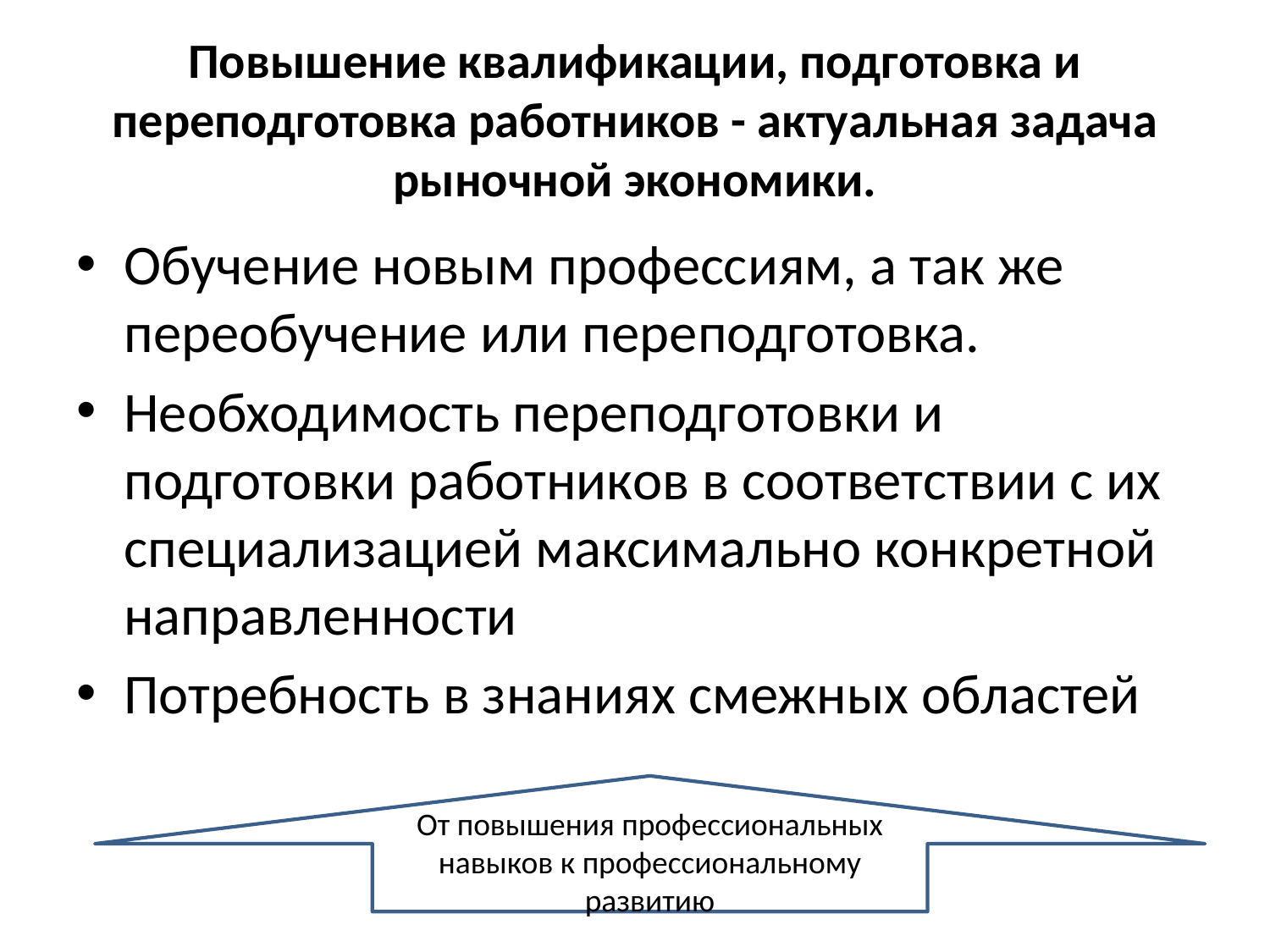

# Повышение квалификации, подготовка и переподготовка работников - актуальная задача рыночной экономики.
Обучение новым профессиям, а так же переобучение или переподготовка.
Необходимость переподготовки и подготовки работников в соответствии с их специализацией максимально конкретной направленности
Потребность в знаниях смежных областей
От повышения профессиональных навыков к профессиональному развитию